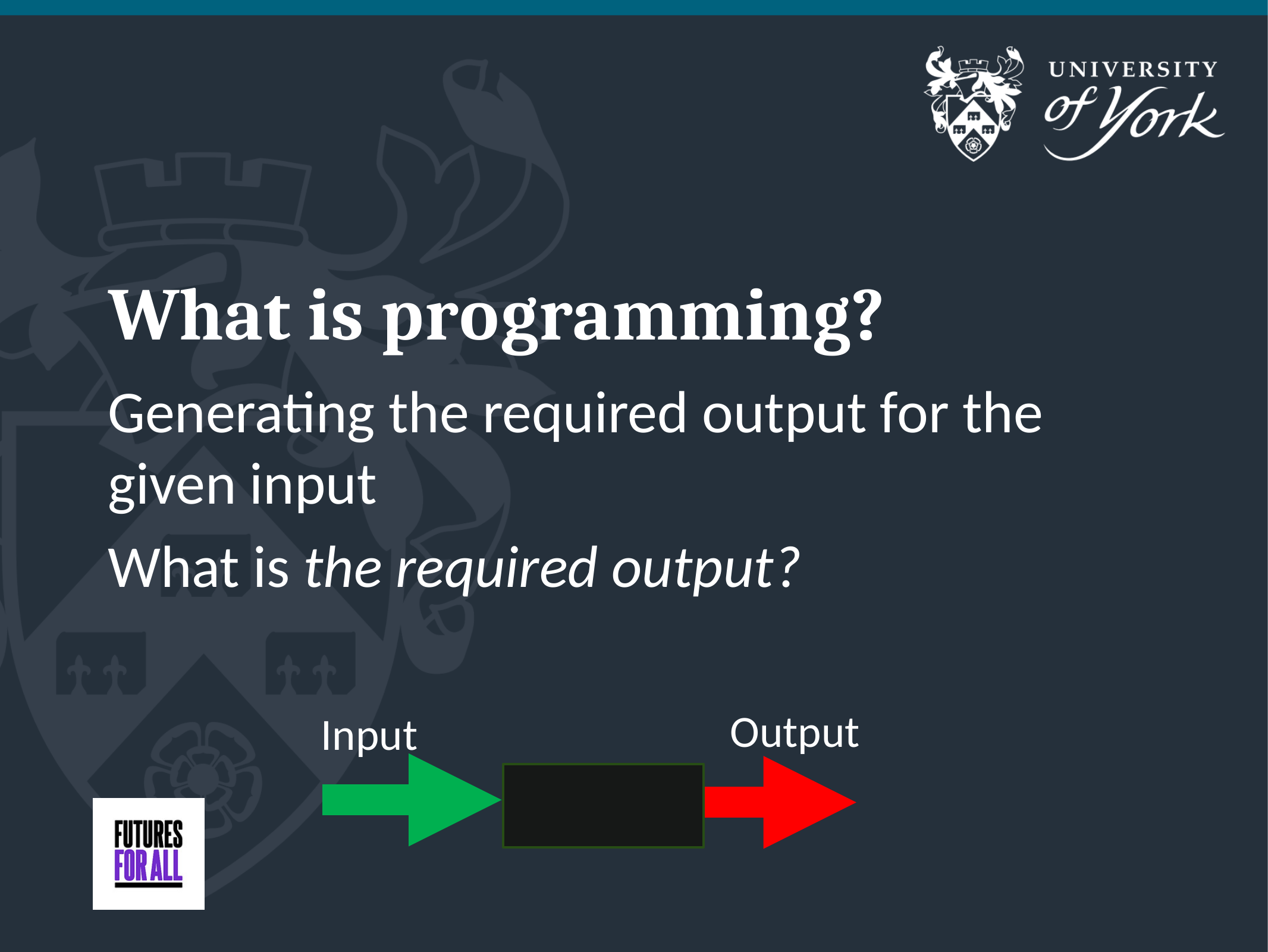

# What is programming?
Generating the required output for the given input
What is the required output?
Output
Input